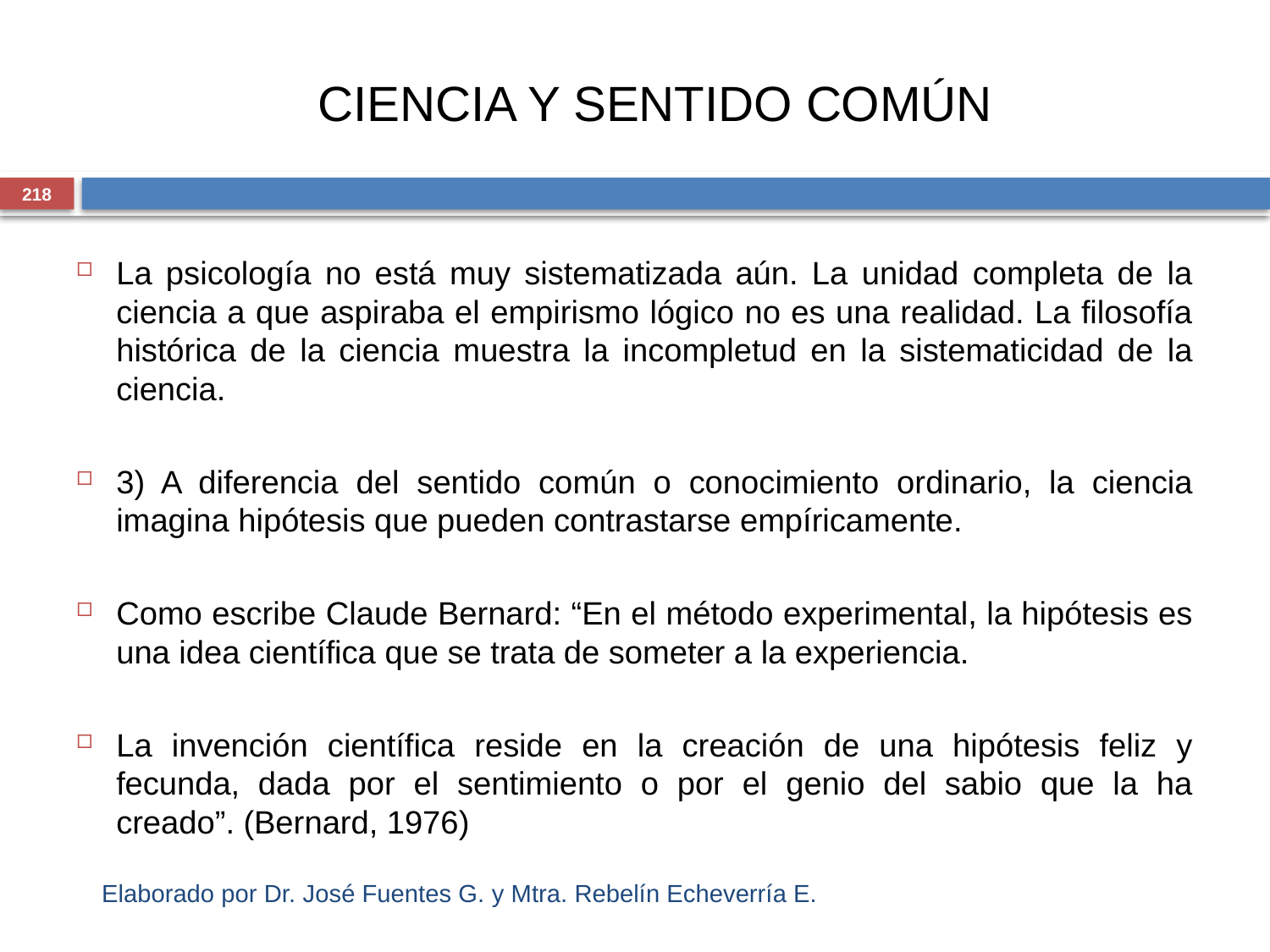

CIENCIA Y SENTIDO COMÚN
218
La psicología no está muy sistematizada aún. La unidad completa de la ciencia a que aspiraba el empirismo lógico no es una realidad. La filosofía histórica de la ciencia muestra la incompletud en la sistematicidad de la ciencia.

3) A diferencia del sentido común o conocimiento ordinario, la ciencia imagina hipótesis que pueden contrastarse empíricamente.

Como escribe Claude Bernard: “En el método experimental, la hipótesis es una idea científica que se trata de someter a la experiencia.

La invención científica reside en la creación de una hipótesis feliz y fecunda, dada por el sentimiento o por el genio del sabio que la ha creado”. (Bernard, 1976)

Elaborado por Dr. José Fuentes G. y Mtra. Rebelín Echeverría E.